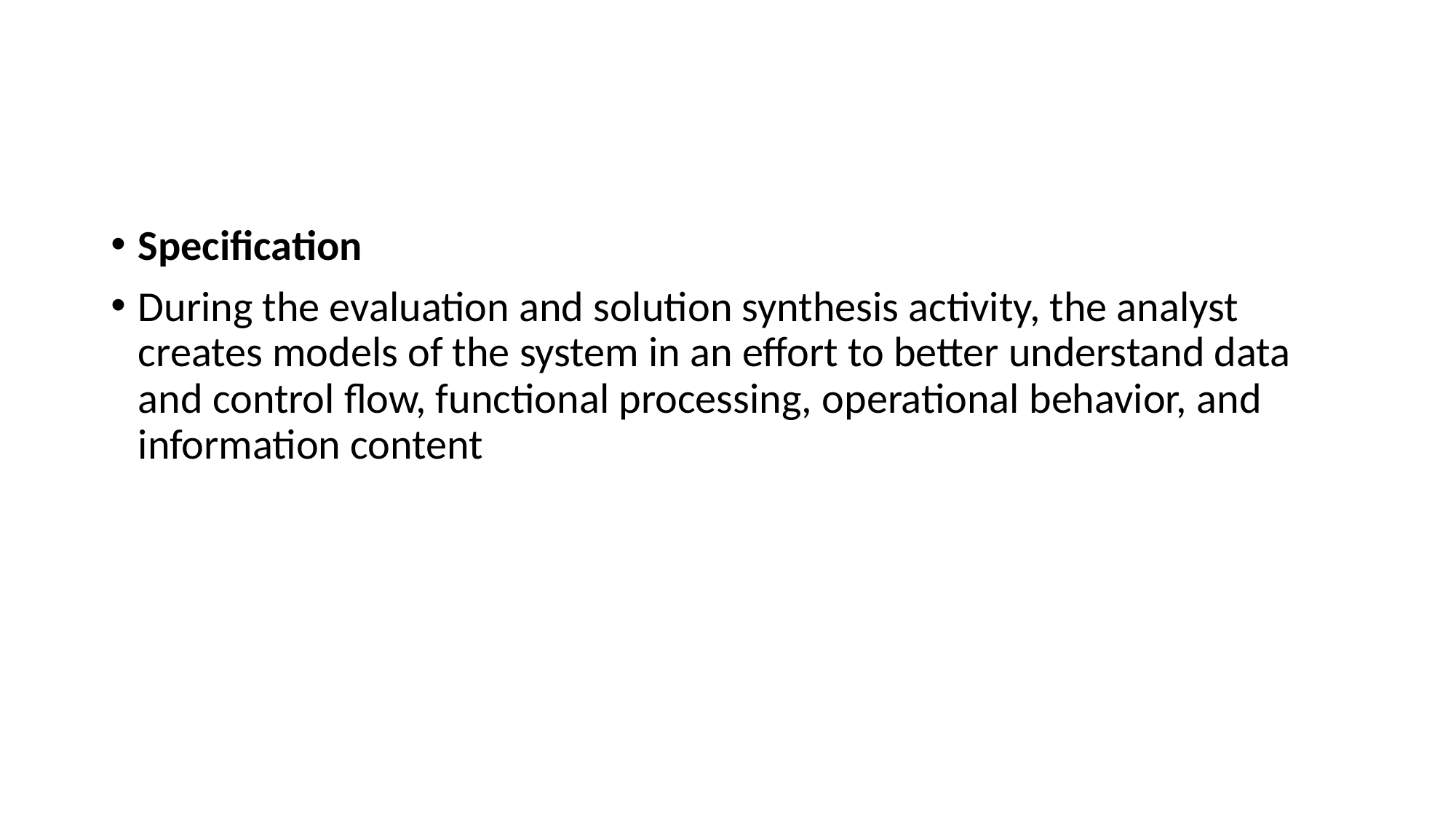

#
Specification
During the evaluation and solution synthesis activity, the analyst creates models of the system in an effort to better understand data and control flow, functional processing, operational behavior, and information content